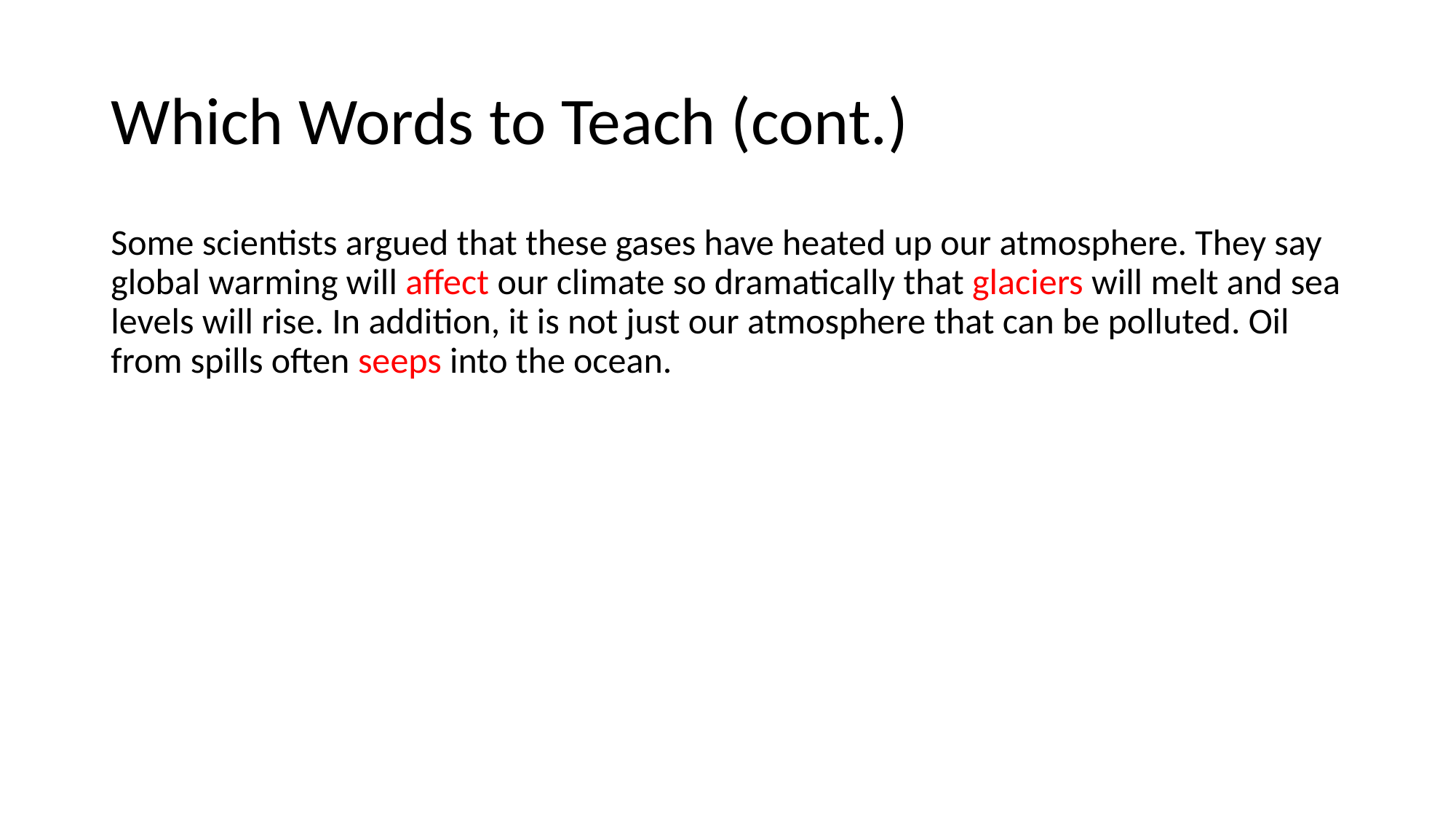

# Which Words to Teach (cont.)
Some scientists argued that these gases have heated up our atmosphere. They say global warming will affect our climate so dramatically that glaciers will melt and sea levels will rise. In addition, it is not just our atmosphere that can be polluted. Oil from spills often seeps into the ocean.